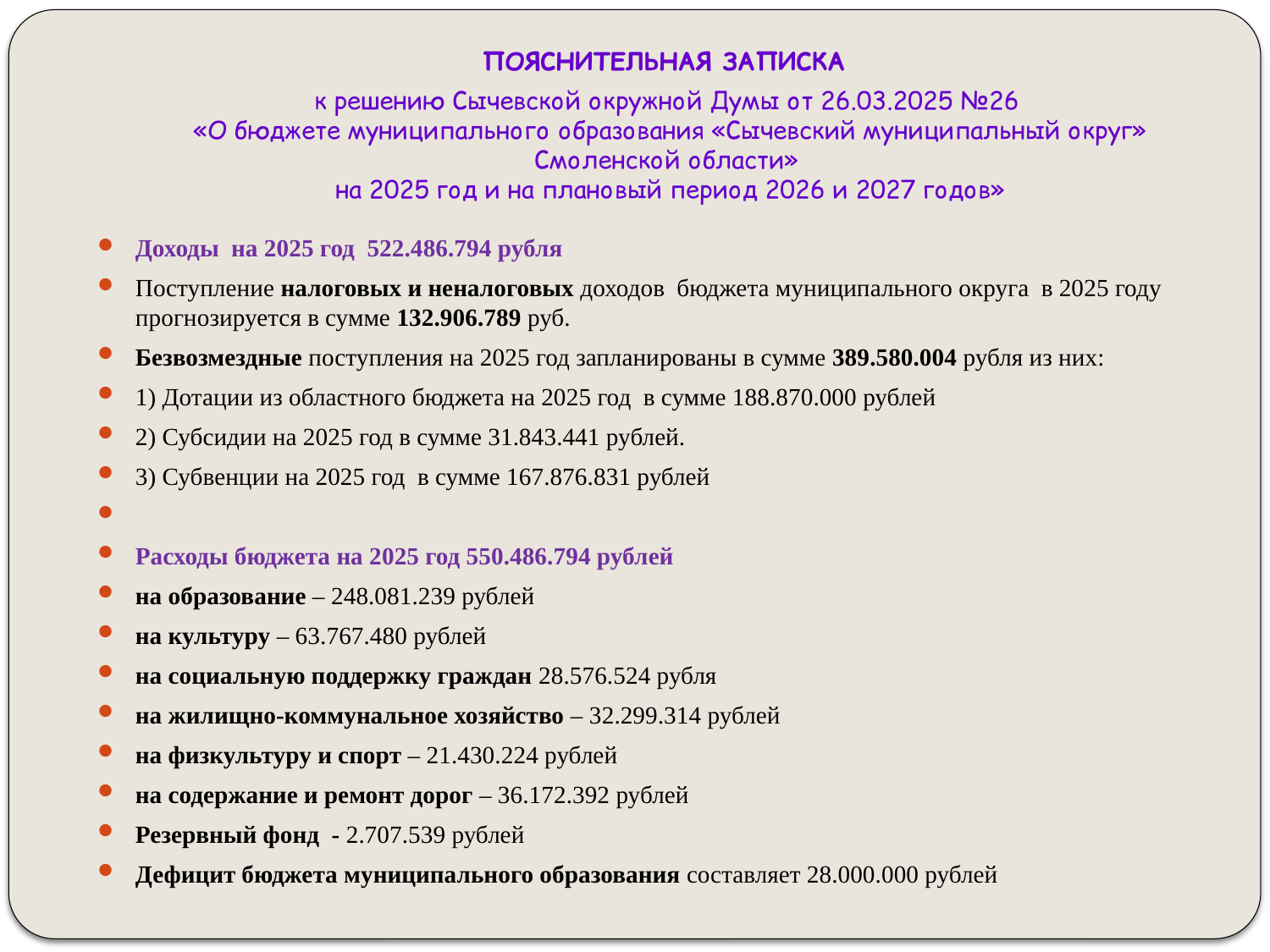

# ПОЯСНИТЕЛЬНАЯ ЗАПИСКА к решению Сычевской окружной Думы от 26.03.2025 №26 «О бюджете муниципального образования «Сычевский муниципальный округ» Смоленской области» на 2025 год и на плановый период 2026 и 2027 годов»
Доходы  на 2025 год  522.486.794 рубля
Поступление налоговых и неналоговых доходов  бюджета муниципального округа  в 2025 году прогнозируется в сумме 132.906.789 руб.
Безвозмездные поступления на 2025 год запланированы в сумме 389.580.004 рубля из них:
1) Дотации из областного бюджета на 2025 год  в сумме 188.870.000 рублей
2) Субсидии на 2025 год в сумме 31.843.441 рублей.
3) Субвенции на 2025 год  в сумме 167.876.831 рублей

Расходы бюджета на 2025 год 550.486.794 рублей
на образование – 248.081.239 рублей
на культуру – 63.767.480 рублей
на социальную поддержку граждан 28.576.524 рубля
на жилищно-коммунальное хозяйство – 32.299.314 рублей
на физкультуру и спорт – 21.430.224 рублей
на содержание и ремонт дорог – 36.172.392 рублей
Резервный фонд  - 2.707.539 рублей
Дефицит бюджета муниципального образования составляет 28.000.000 рублей